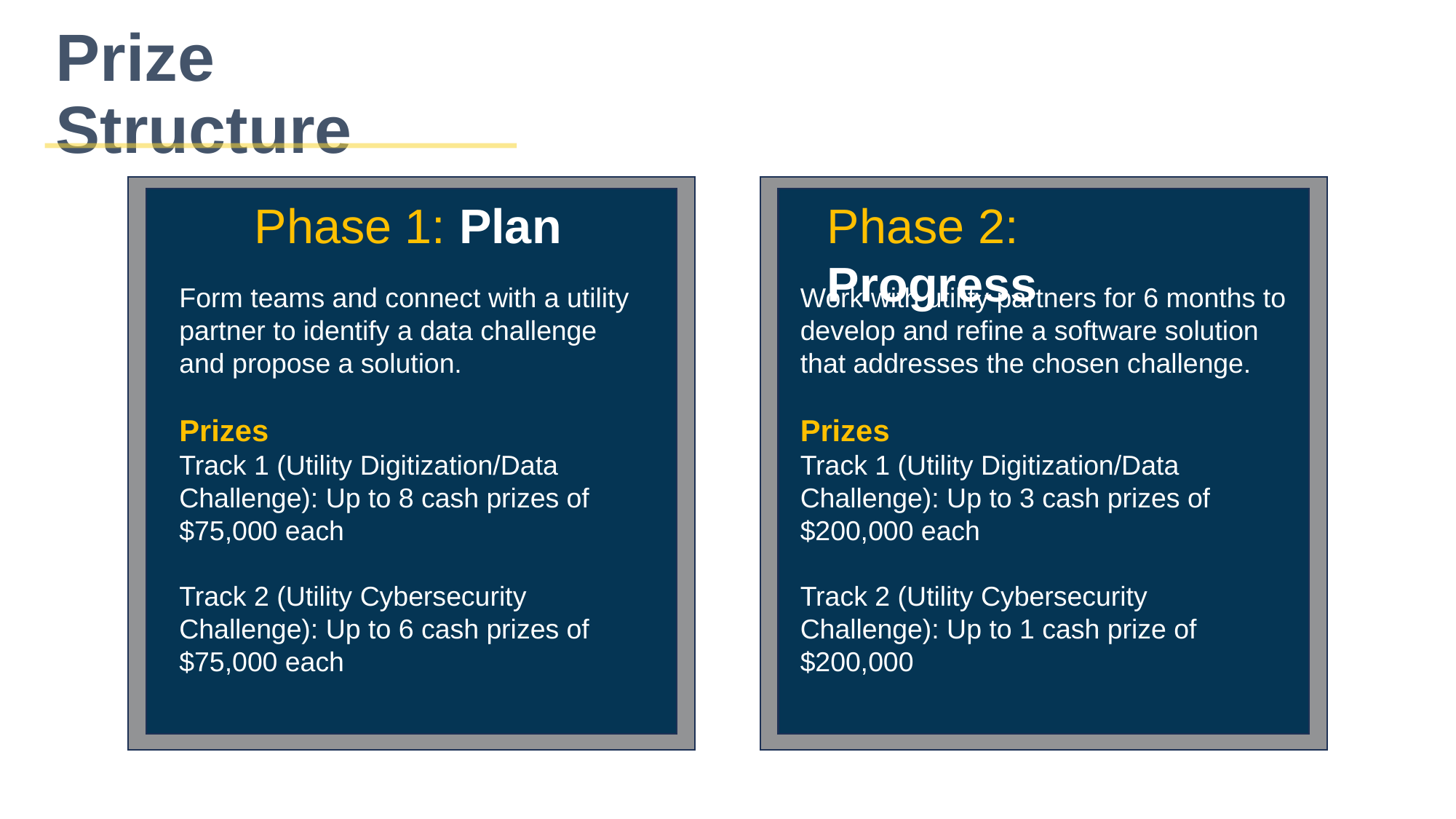

# Prize Structure

Phase 1: Plan
Phase 2: Progress
Form teams and connect with a utility partner to identify a data challenge and propose a solution.

Prizes
Track 1 (Utility Digitization/Data Challenge): Up to 8 cash prizes of $75,000 each
Track 2 (Utility Cybersecurity Challenge): Up to 6 cash prizes of $75,000 each
Work with utility partners for 6 months to develop and refine a software solution that addresses the chosen challenge.

Prizes
Track 1 (Utility Digitization/Data Challenge): Up to 3 cash prizes of $200,000 each
Track 2 (Utility Cybersecurity Challenge): Up to 1 cash prize of $200,000